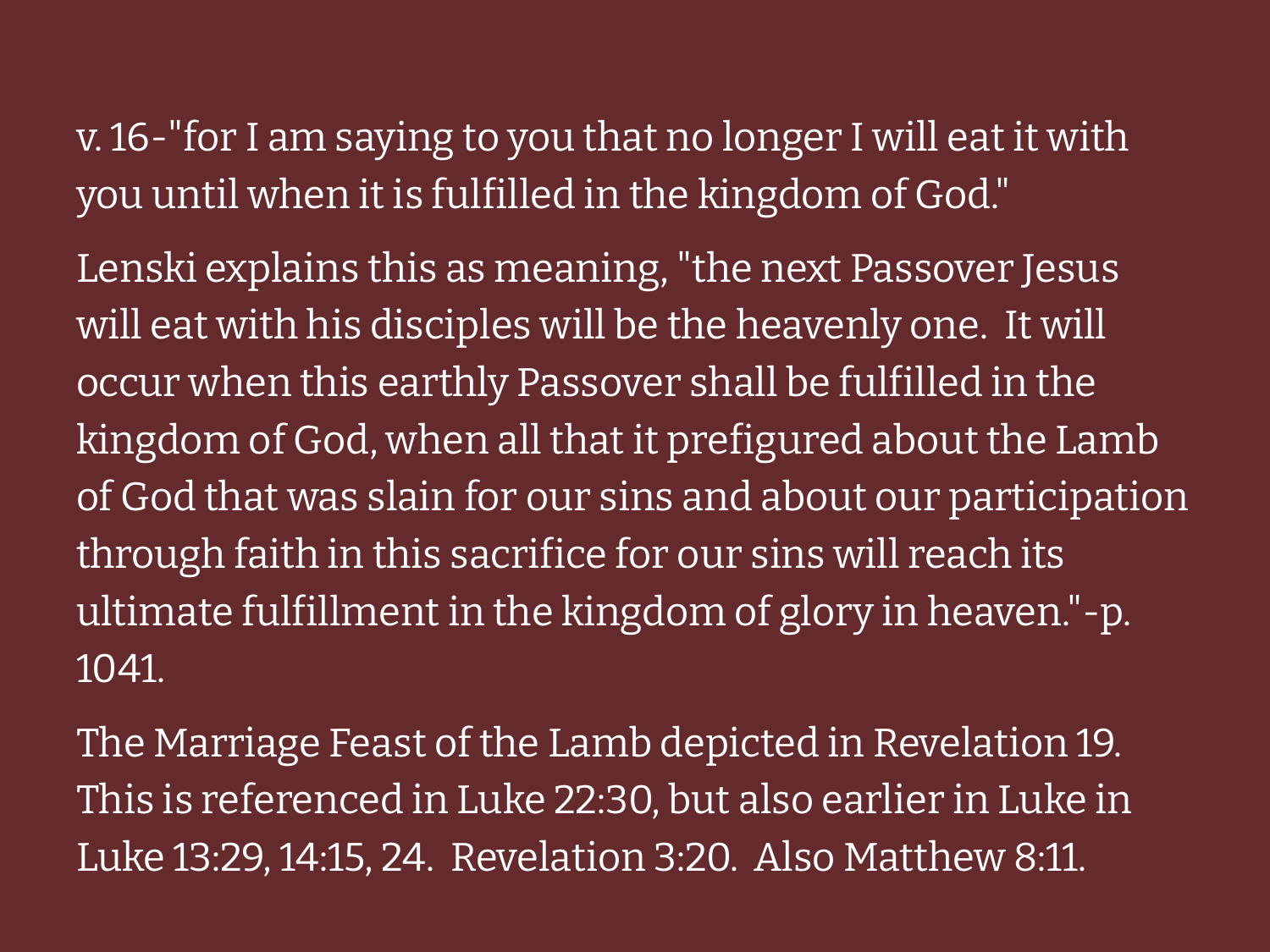

v. 16-"for I am saying to you that no longer I will eat it with you until when it is fulfilled in the kingdom of God."
Lenski explains this as meaning, "the next Passover Jesus will eat with his disciples will be the heavenly one.  It will occur when this earthly Passover shall be fulfilled in the kingdom of God, when all that it prefigured about the Lamb of God that was slain for our sins and about our participation through faith in this sacrifice for our sins will reach its ultimate fulfillment in the kingdom of glory in heaven."-p. 1041.
The Marriage Feast of the Lamb depicted in Revelation 19.  This is referenced in Luke 22:30, but also earlier in Luke in Luke 13:29, 14:15, 24.  Revelation 3:20.  Also Matthew 8:11.